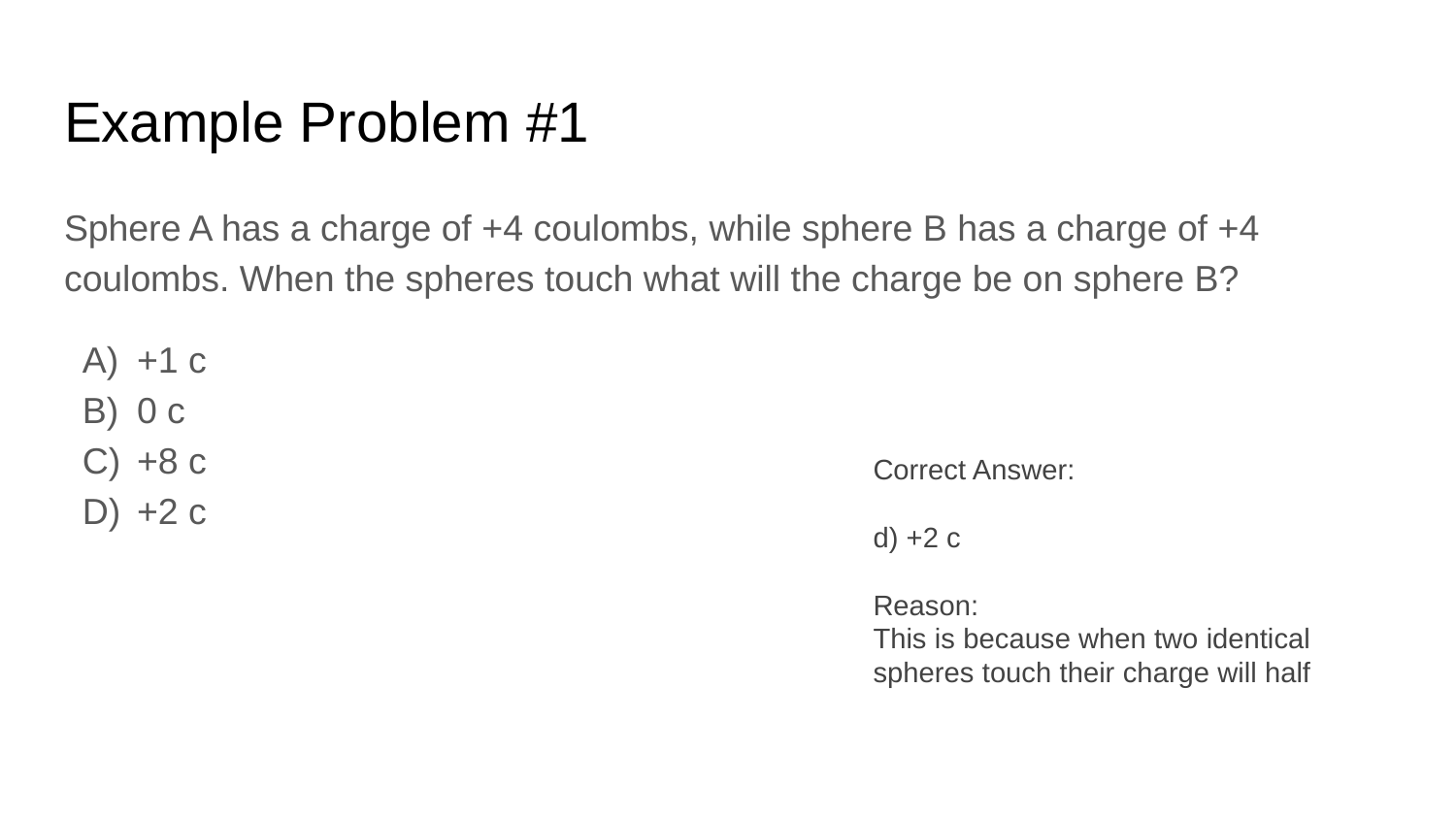

# Example Problem #1
Sphere A has a charge of +4 coulombs, while sphere B has a charge of +4 coulombs. When the spheres touch what will the charge be on sphere B?
+1 c
0 c
+8 c
+2 c
Correct Answer:

d) +2 c

Reason:
This is because when two identical spheres touch their charge will half